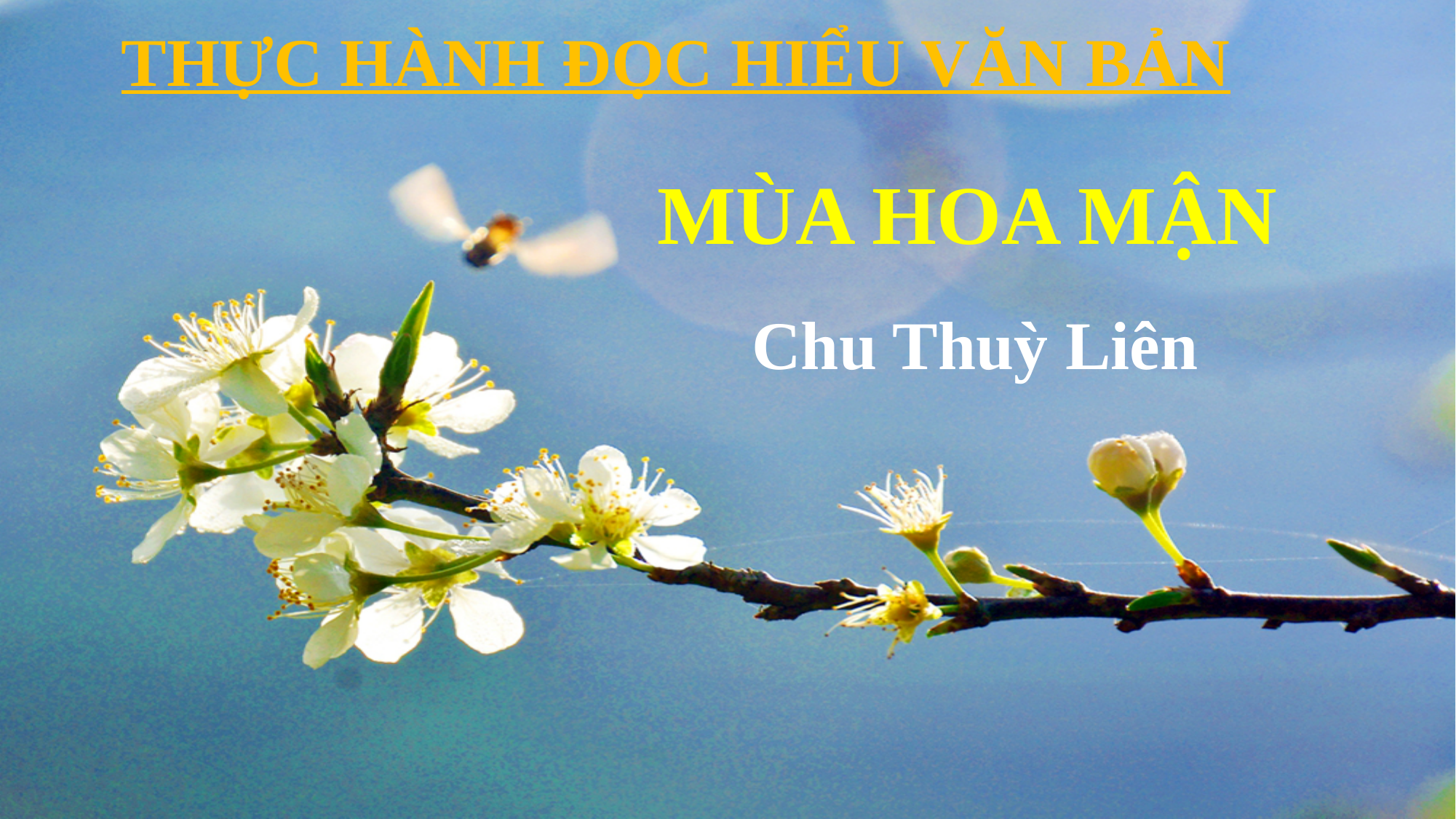

THỰC HÀNH ĐỌC HIỂU VĂN BẢN
MÙA HOA MẬN
Chu Thuỳ Liên